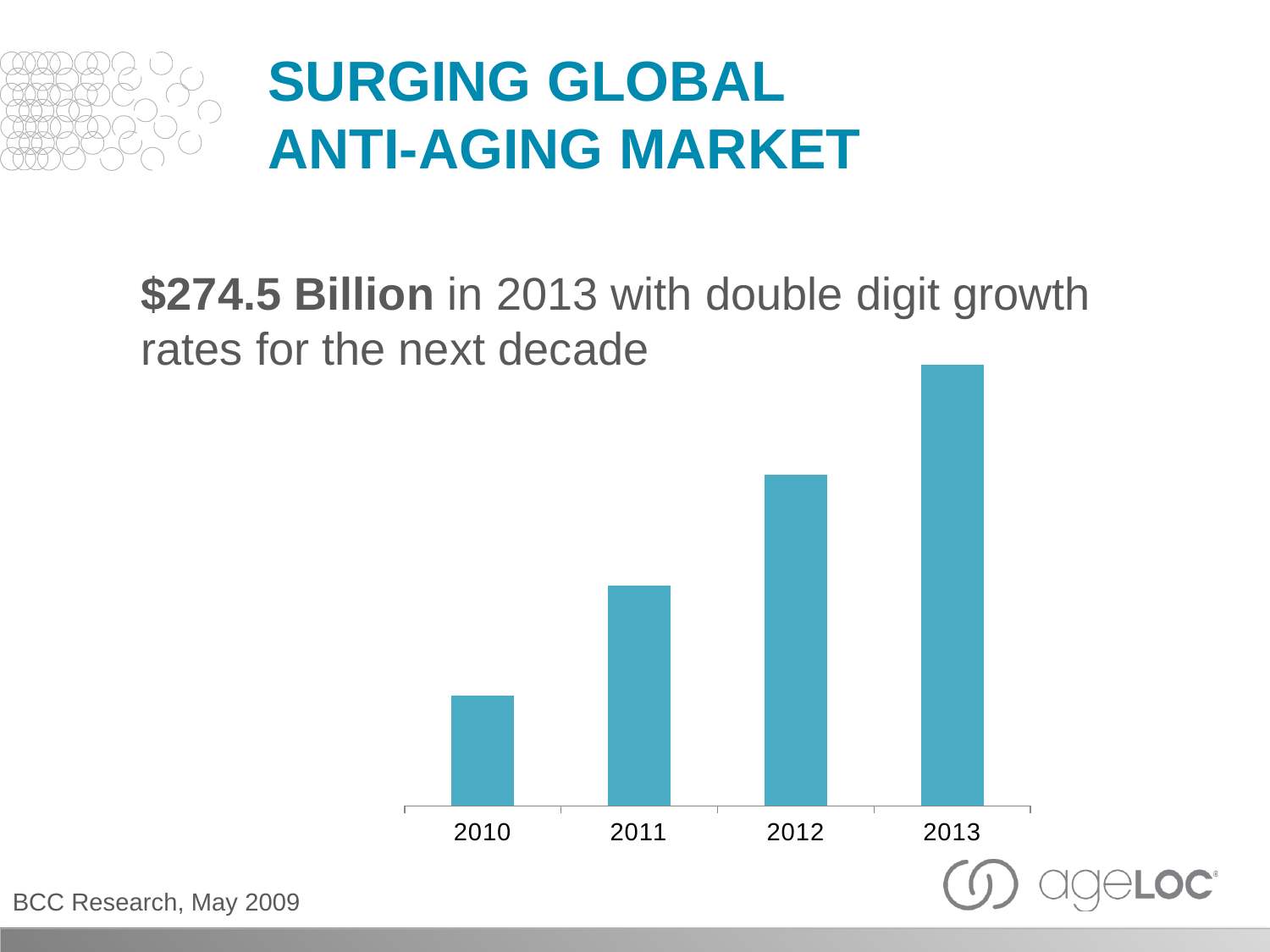

# SURGING GLOBAL ANTI-AGING MARKET
$274.5 Billion in 2013 with double digit growth rates for the next decade

### Chart

| Category | Growth |
|---|---|
| 2010 | 11.0 |
| 2011 | 22.0 |
| 2012 | 33.0 |
| 2013 | 44.0 |
BCC Research, May 2009